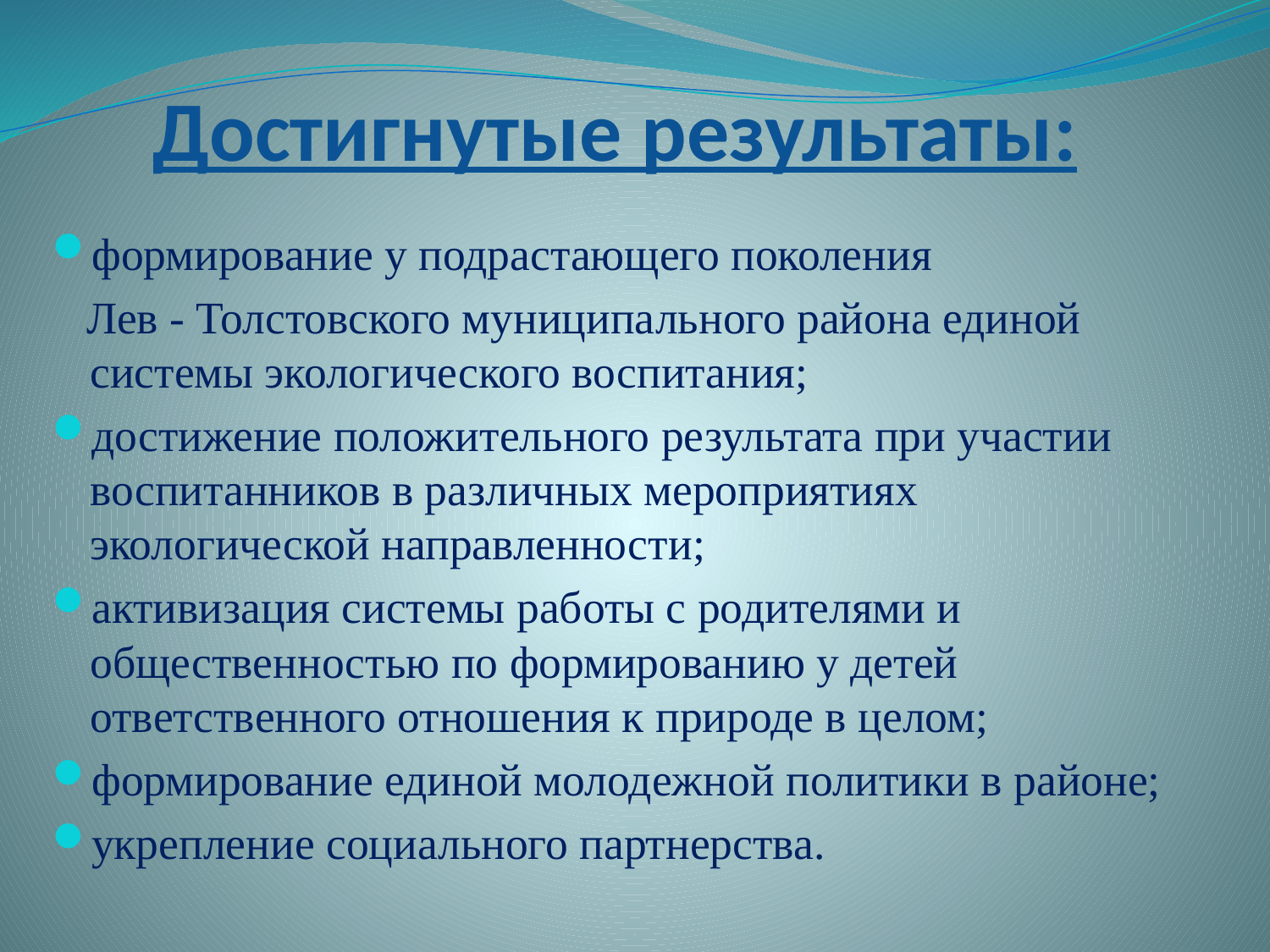

# Достигнутые результаты:

формирование у подрастающего поколения
   Лев - Толстовского муниципального района единой системы экологического воспитания;
достижение положительного результата при участии воспитанников в различных мероприятиях экологической направленности;
активизация системы работы с родителями и общественностью по формированию у детей ответственного отношения к природе в целом;
формирование единой молодежной политики в районе;
укрепление социального партнерства.